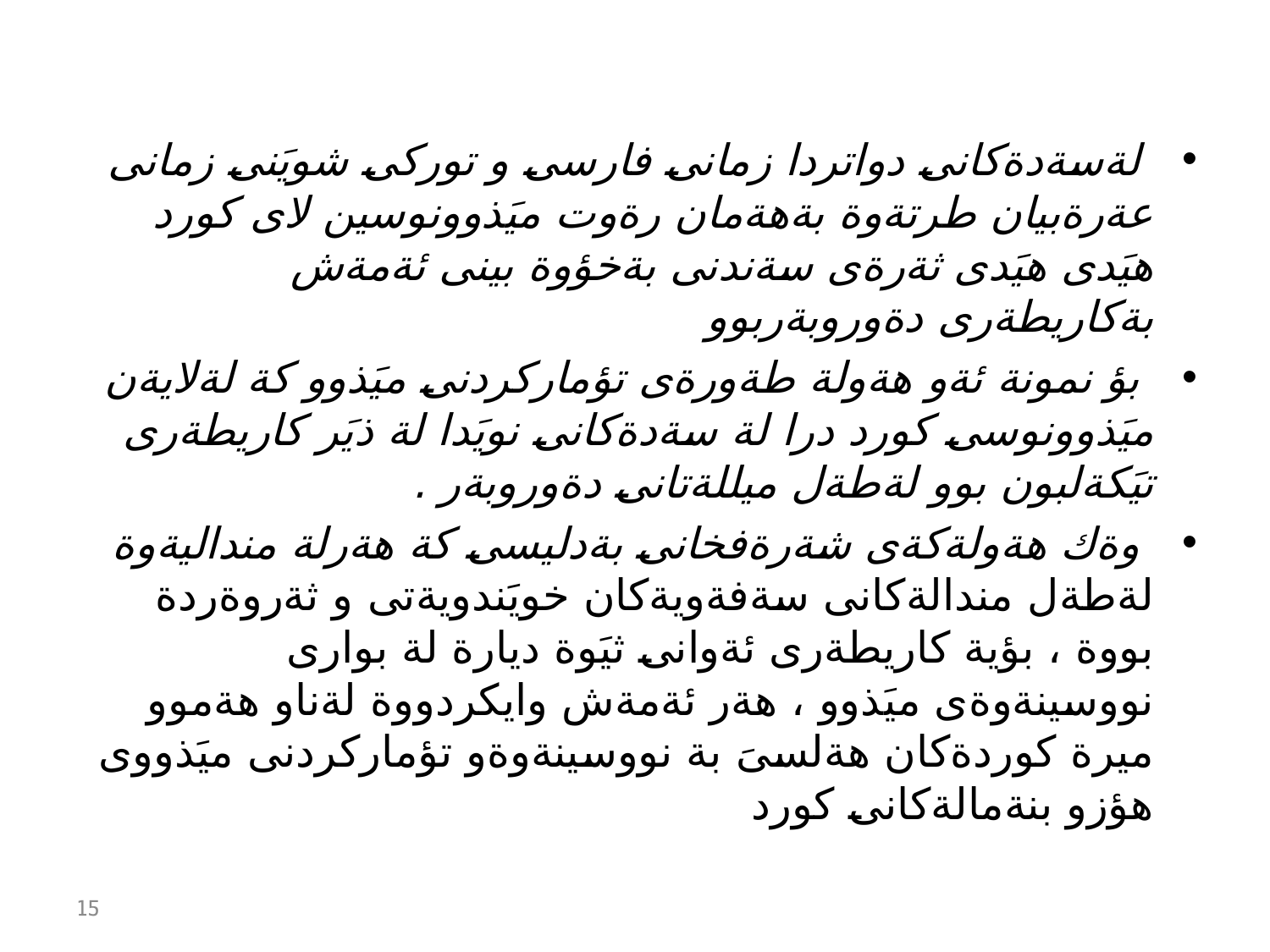

لةسةدةكانى دواتردا زمانى فارسى و توركى شويَنى زمانى عةرةبيان طرتةوة بةهةمان رةوت ميَذوونوسين لاى كورد هيَدى هيَدى ثةرةى سةندنى بةخؤوة بينى ئةمةش بةكاريطةرى دةوروبةربوو
 بؤ نمونة ئةو هةولة طةورةى تؤماركردنى ميَذوو كة لةلايةن ميَذوونوسى كورد درا لة سةدةكانى نويَدا لة ذيَر كاريطةرى تيَكةلبون بوو لةطةل ميللةتانى دةوروبةر .
 وةك هةولةكةى شةرةفخانى بةدليسى كة هةرلة منداليةوة لةطةل مندالةكانى سةفةويةكان خويَندويةتى و ثةروةردة بووة ، بؤية كاريطةرى ئةوانى ثيَوة ديارة لة بوارى نووسينةوةى ميَذوو ، هةر ئةمةش وايكردووة لةناو هةموو ميرة كوردةكان هةلسىَ بة نووسينةوةو تؤماركردنى ميَذووى هؤزو بنةمالةكانى كورد

15